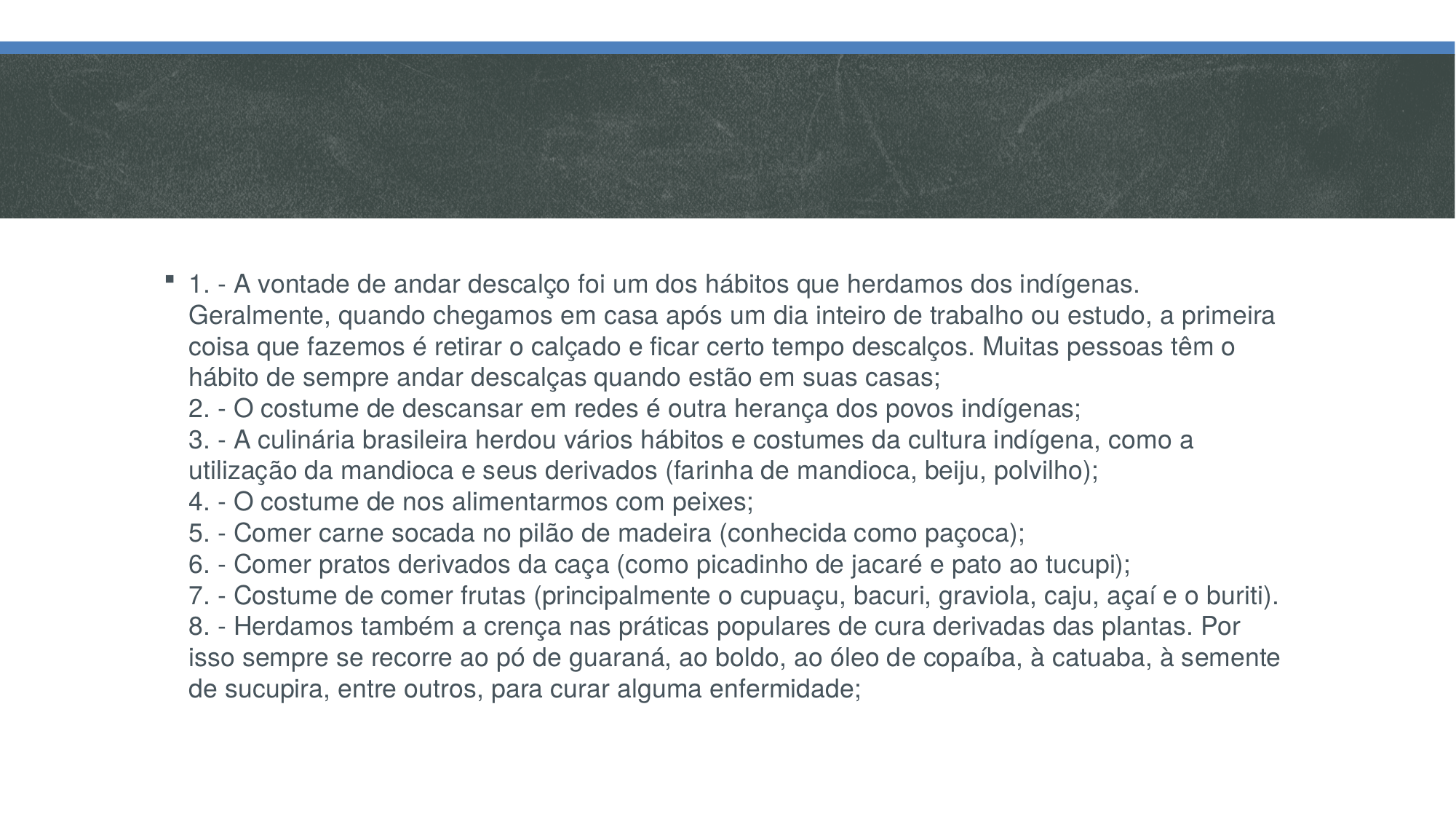

1. - A vontade de andar descalço foi um dos hábitos que herdamos dos indígenas. Geralmente, quando chegamos em casa após um dia inteiro de trabalho ou estudo, a primeira coisa que fazemos é retirar o calçado e ficar certo tempo descalços. Muitas pessoas têm o hábito de sempre andar descalças quando estão em suas casas;
2. - O costume de descansar em redes é outra herança dos povos indígenas;
3. - A culinária brasileira herdou vários hábitos e costumes da cultura indígena, como a utilização da mandioca e seus derivados (farinha de mandioca, beiju, polvilho);
4. - O costume de nos alimentarmos com peixes;
5. - Comer carne socada no pilão de madeira (conhecida como paçoca);
6. - Comer pratos derivados da caça (como picadinho de jacaré e pato ao tucupi);
7. - Costume de comer frutas (principalmente o cupuaçu, bacuri, graviola, caju, açaí e o buriti).
8. - Herdamos também a crença nas práticas populares de cura derivadas das plantas. Por isso sempre se recorre ao pó de guaraná, ao boldo, ao óleo de copaíba, à catuaba, à semente de sucupira, entre outros, para curar alguma enfermidade;